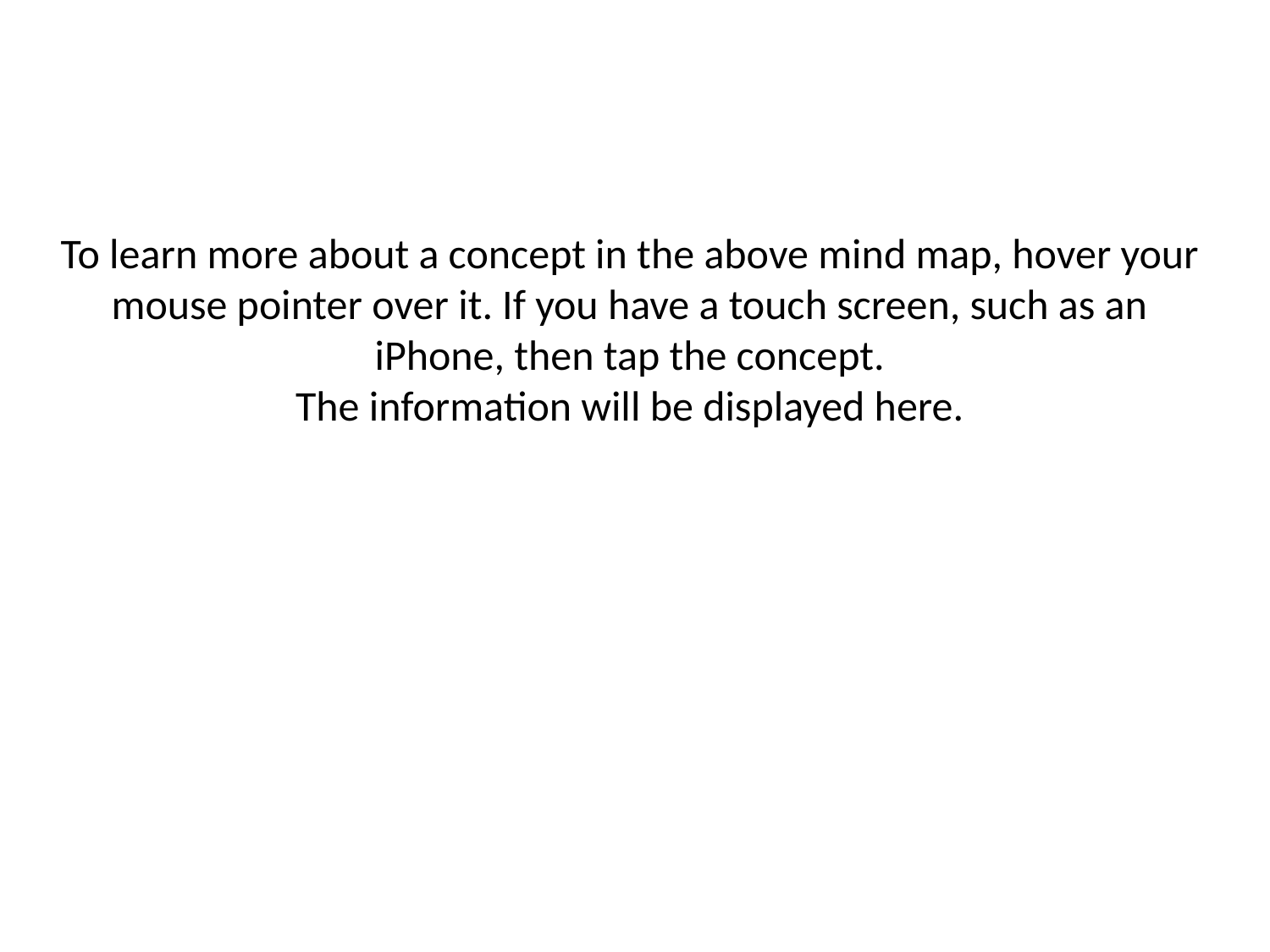

To learn more about a concept in the above mind map, hover your mouse pointer over it. If you have a touch screen, such as an iPhone, then tap the concept.
The information will be displayed here.